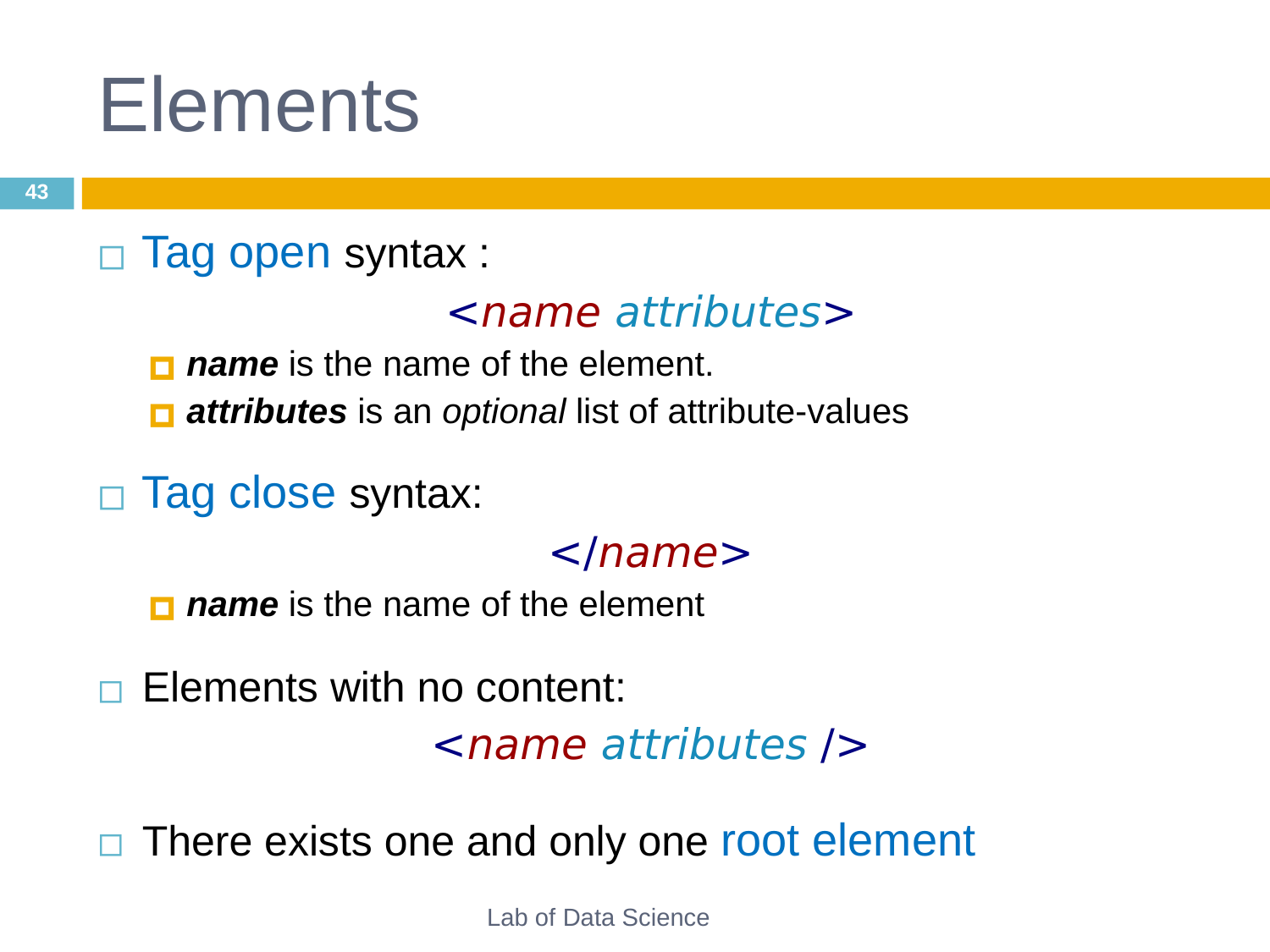

# Elements
43
Tag open syntax :
<name attributes>
name is the name of the element.
attributes is an optional list of attribute-values

Tag close syntax:
</name>
name is the name of the element

Elements with no content:
<name attributes />

There exists one and only one root element

Lab of Data Science